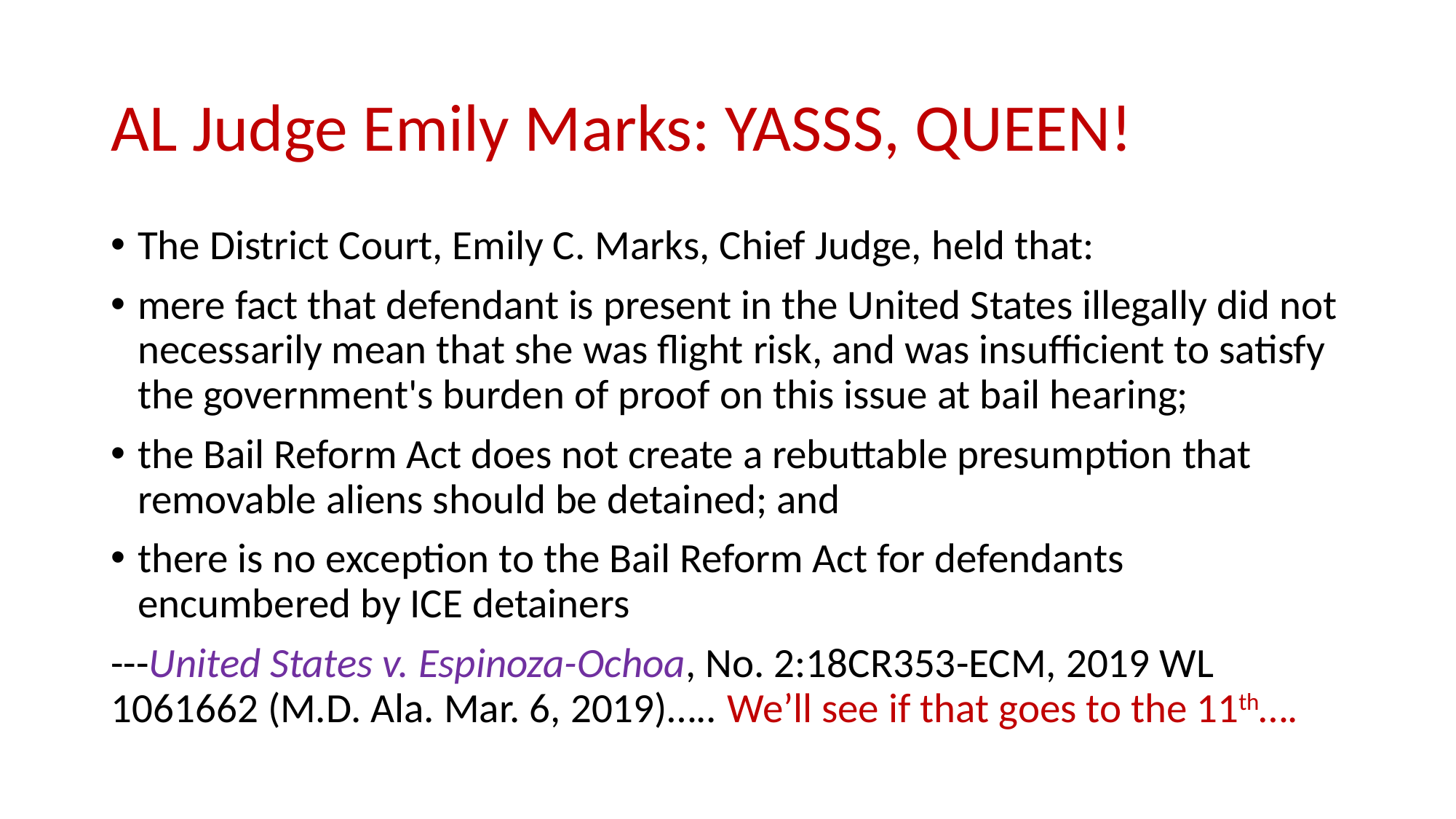

# AL Judge Emily Marks: YASSS, QUEEN!
The District Court, Emily C. Marks, Chief Judge, held that:
mere fact that defendant is present in the United States illegally did not necessarily mean that she was flight risk, and was insufficient to satisfy the government's burden of proof on this issue at bail hearing;
the Bail Reform Act does not create a rebuttable presumption that removable aliens should be detained; and
there is no exception to the Bail Reform Act for defendants encumbered by ICE detainers
---United States v. Espinoza-Ochoa, No. 2:18CR353-ECM, 2019 WL 1061662 (M.D. Ala. Mar. 6, 2019)….. We’ll see if that goes to the 11th….